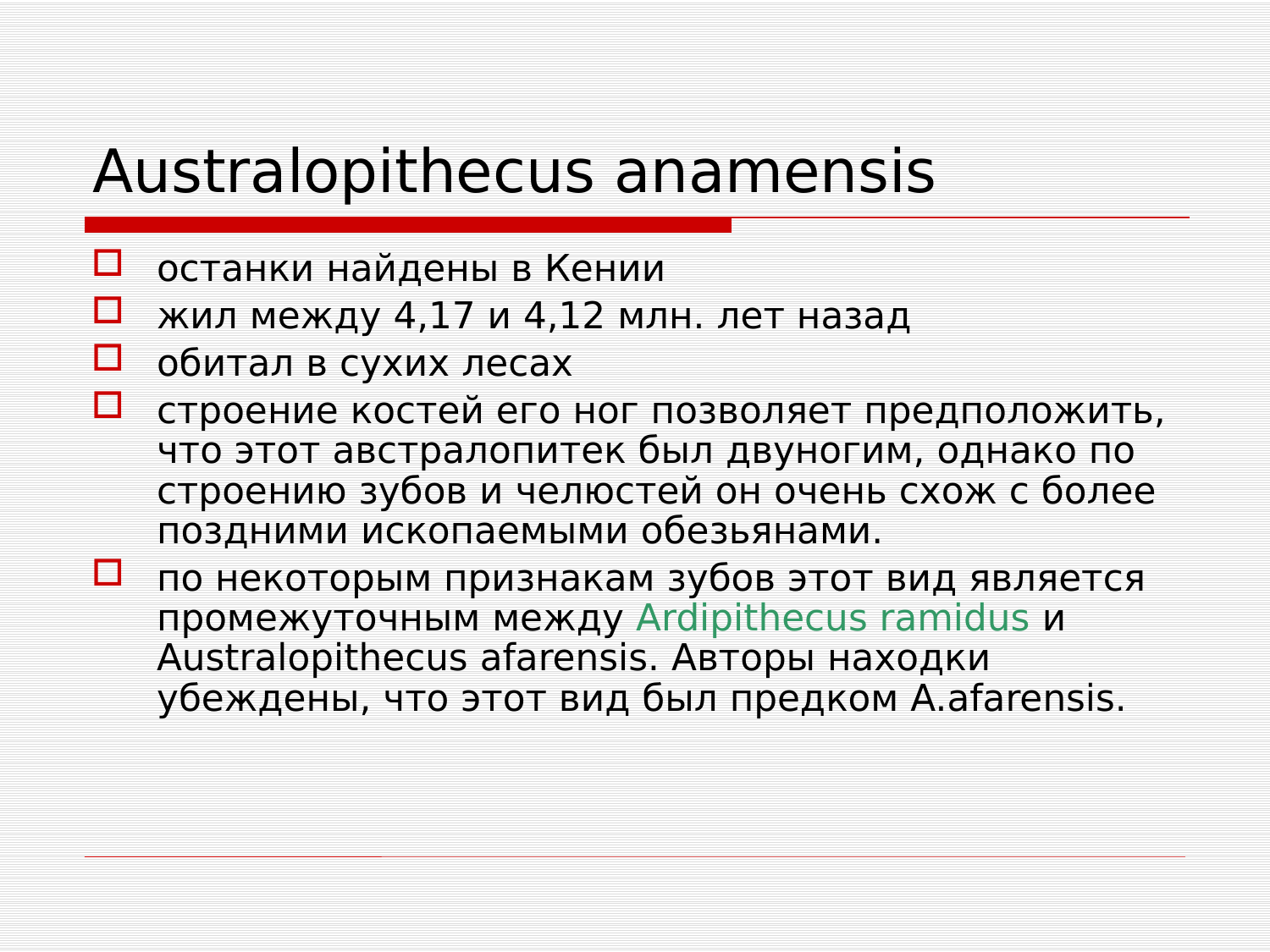

# Australopithecus anamensis
останки найдены в Кении
жил между 4,17 и 4,12 млн. лет назад
обитал в сухих лесах
строение костей его ног позволяет предположить, что этот австралопитек был двуногим, однако по строению зубов и челюстей он очень схож с более поздними ископаемыми обезьянами.
по некоторым признакам зубов этот вид является промежуточным между Ardipithecus ramidus и Australopithecus afarensis. Авторы находки убеждены, что этот вид был предком A.afarensis.